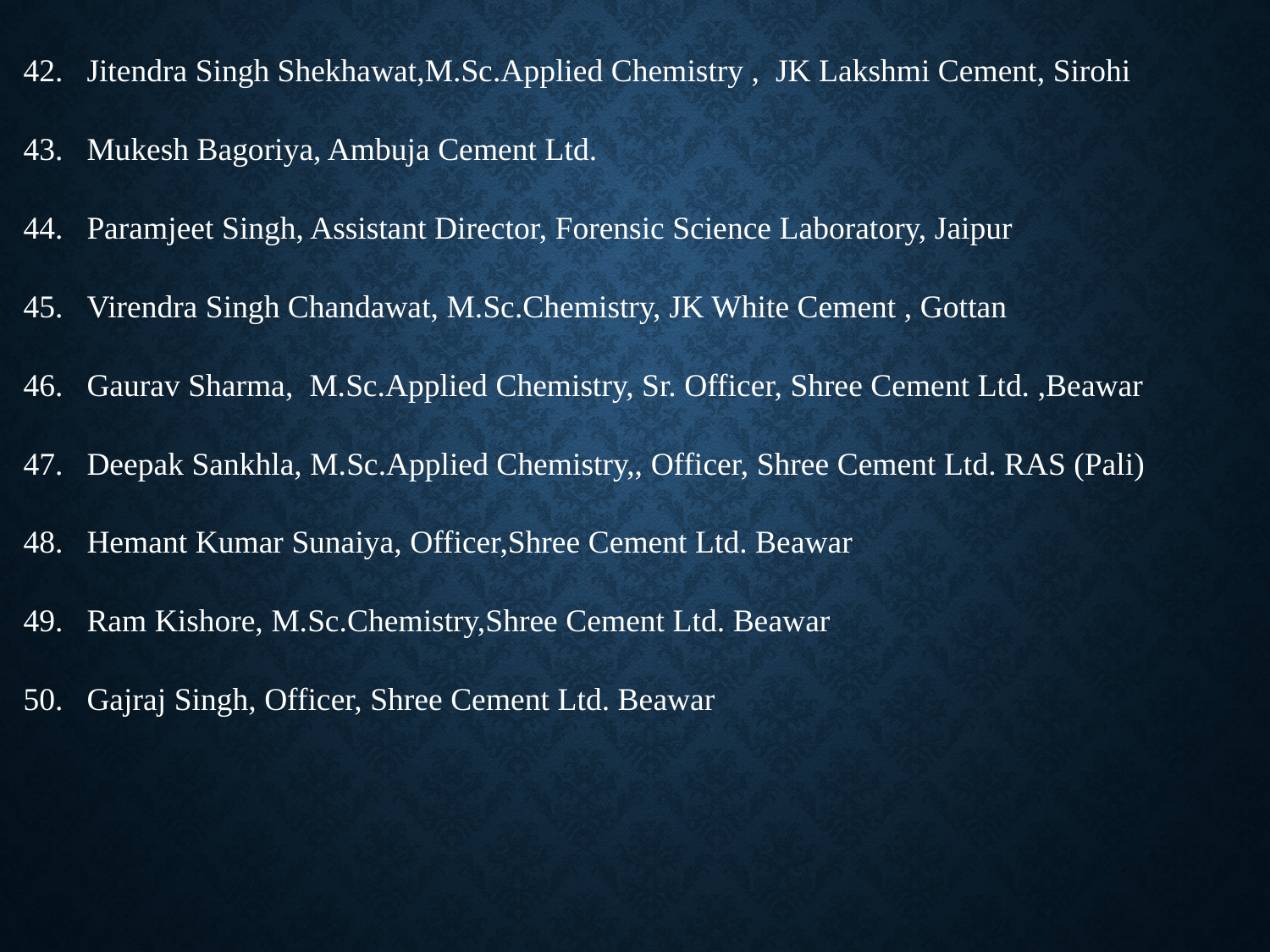

Jitendra Singh Shekhawat,M.Sc.Applied Chemistry ,  JK Lakshmi Cement, Sirohi
Mukesh Bagoriya, Ambuja Cement Ltd.
Paramjeet Singh, Assistant Director, Forensic Science Laboratory, Jaipur
Virendra Singh Chandawat, M.Sc.Chemistry, JK White Cement , Gottan
Gaurav Sharma,  M.Sc.Applied Chemistry, Sr. Officer, Shree Cement Ltd. ,Beawar
Deepak Sankhla, M.Sc.Applied Chemistry,, Officer, Shree Cement Ltd. RAS (Pali)
Hemant Kumar Sunaiya, Officer,Shree Cement Ltd. Beawar
Ram Kishore, M.Sc.Chemistry,Shree Cement Ltd. Beawar
Gajraj Singh, Officer, Shree Cement Ltd. Beawar

#